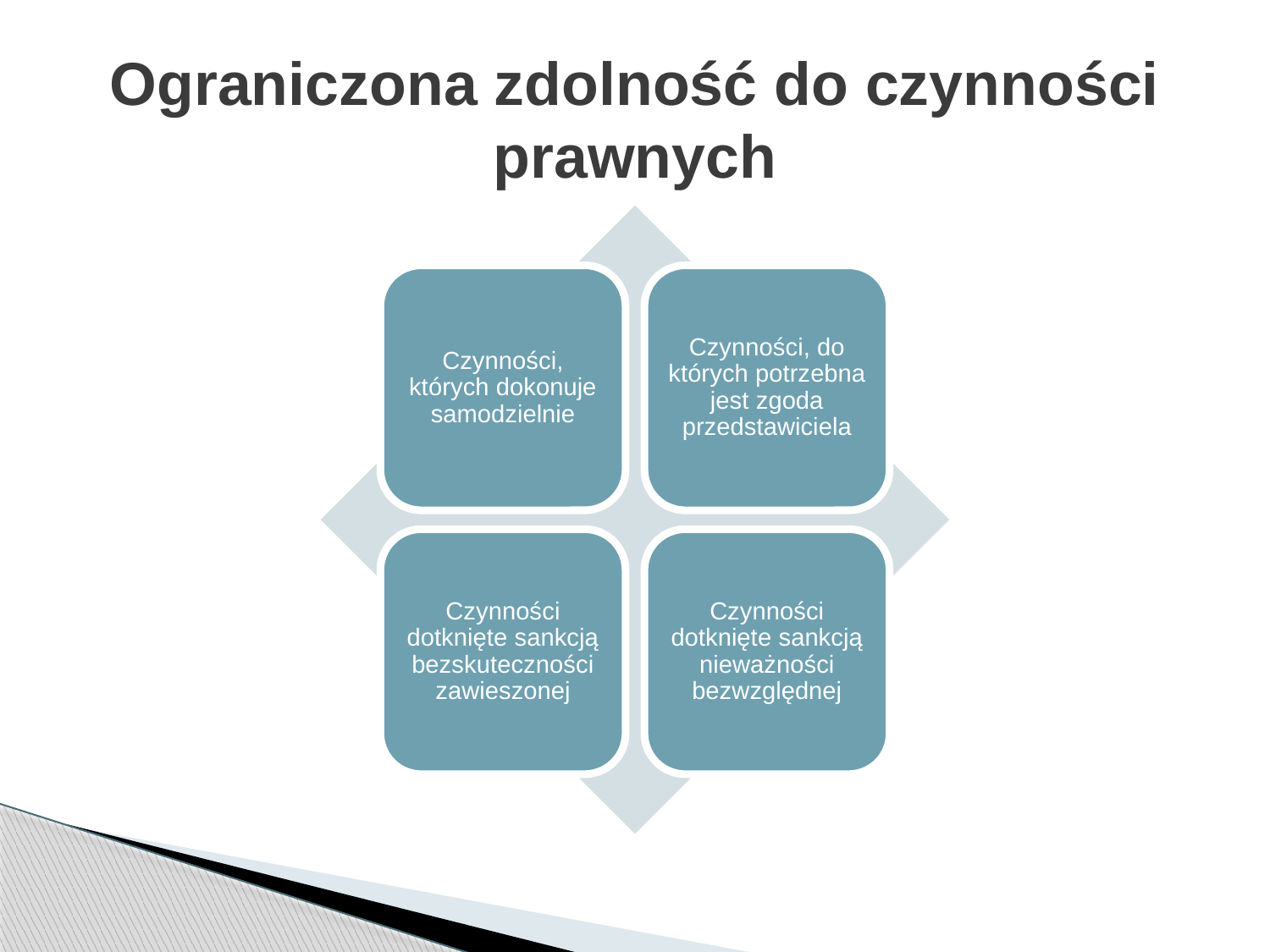

# Ograniczona zdolność do czynności prawnych
Czynności, których dokonuje samodzielnie
Czynności, do których potrzebna jest zgoda przedstawiciela
Czynności dotknięte sankcją bezskuteczności zawieszonej
Czynności dotknięte sankcją nieważności bezwzględnej